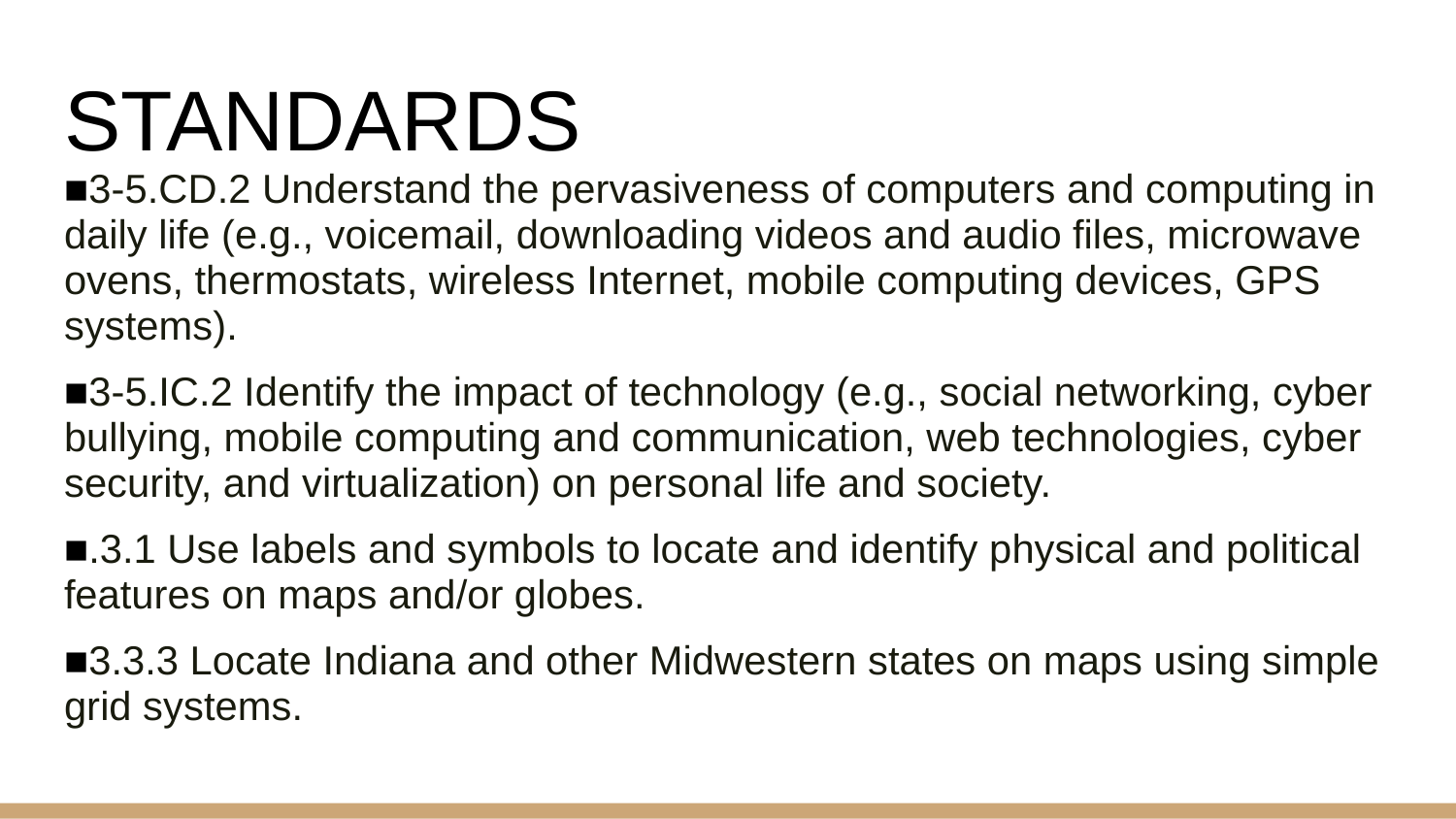

# STANDARDS
■3-5.CD.2 Understand the pervasiveness of computers and computing in daily life (e.g., voicemail, downloading videos and audio files, microwave ovens, thermostats, wireless Internet, mobile computing devices, GPS systems).
■3-5.IC.2 Identify the impact of technology (e.g., social networking, cyber bullying, mobile computing and communication, web technologies, cyber security, and virtualization) on personal life and society.
■.3.1 Use labels and symbols to locate and identify physical and political features on maps and/or globes.
■3.3.3 Locate Indiana and other Midwestern states on maps using simple grid systems.